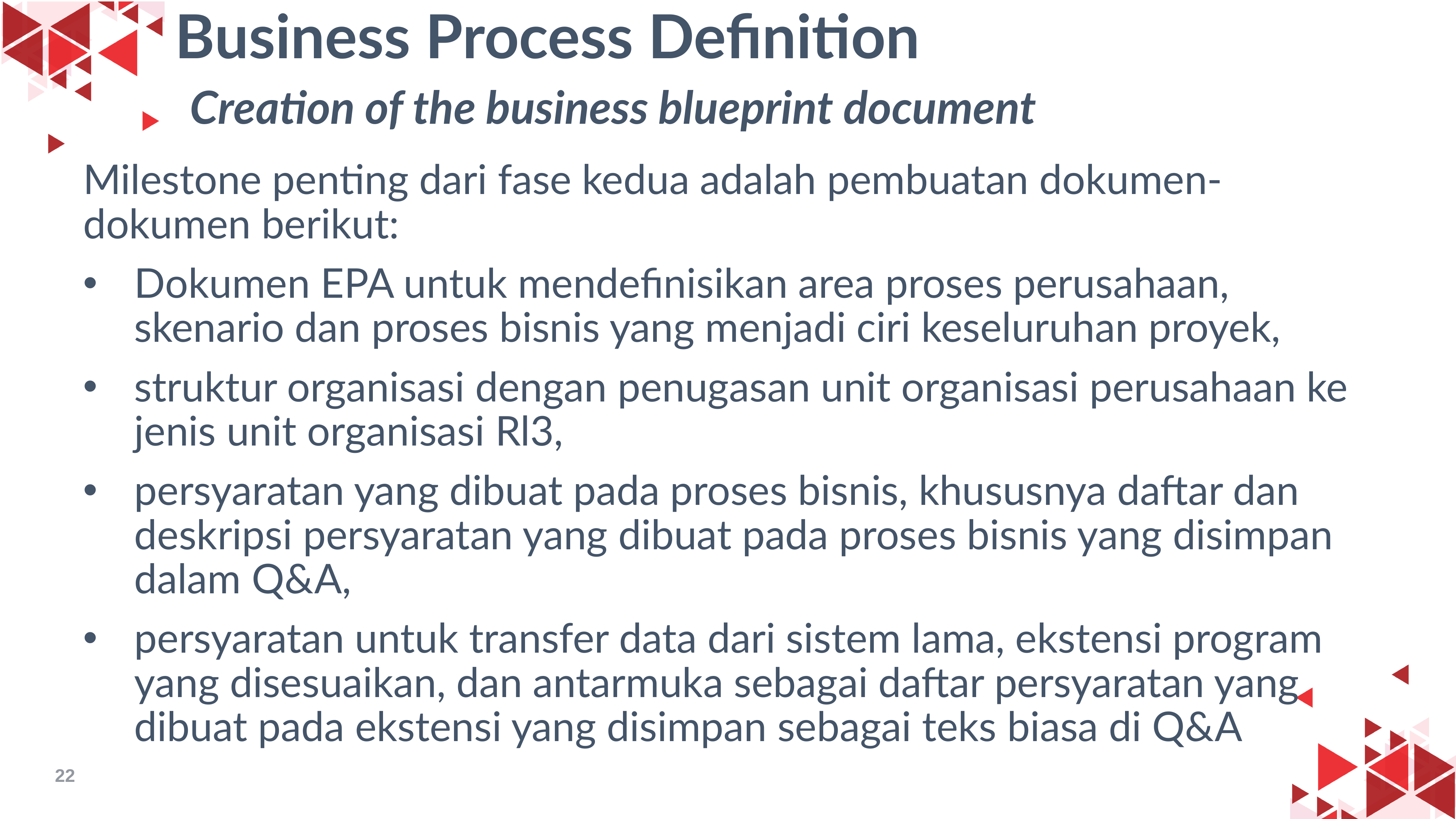

Business Process Definition
 Creation of the business blueprint document

Milestone penting dari fase kedua adalah pembuatan dokumen-dokumen berikut:
Dokumen EPA untuk mendefinisikan area proses perusahaan, skenario dan proses bisnis yang menjadi ciri keseluruhan proyek,
struktur organisasi dengan penugasan unit organisasi perusahaan ke jenis unit organisasi Rl3,
persyaratan yang dibuat pada proses bisnis, khususnya daftar dan deskripsi persyaratan yang dibuat pada proses bisnis yang disimpan dalam Q&A,
persyaratan untuk transfer data dari sistem lama, ekstensi program yang disesuaikan, dan antarmuka sebagai daftar persyaratan yang dibuat pada ekstensi yang disimpan sebagai teks biasa di Q&A
22